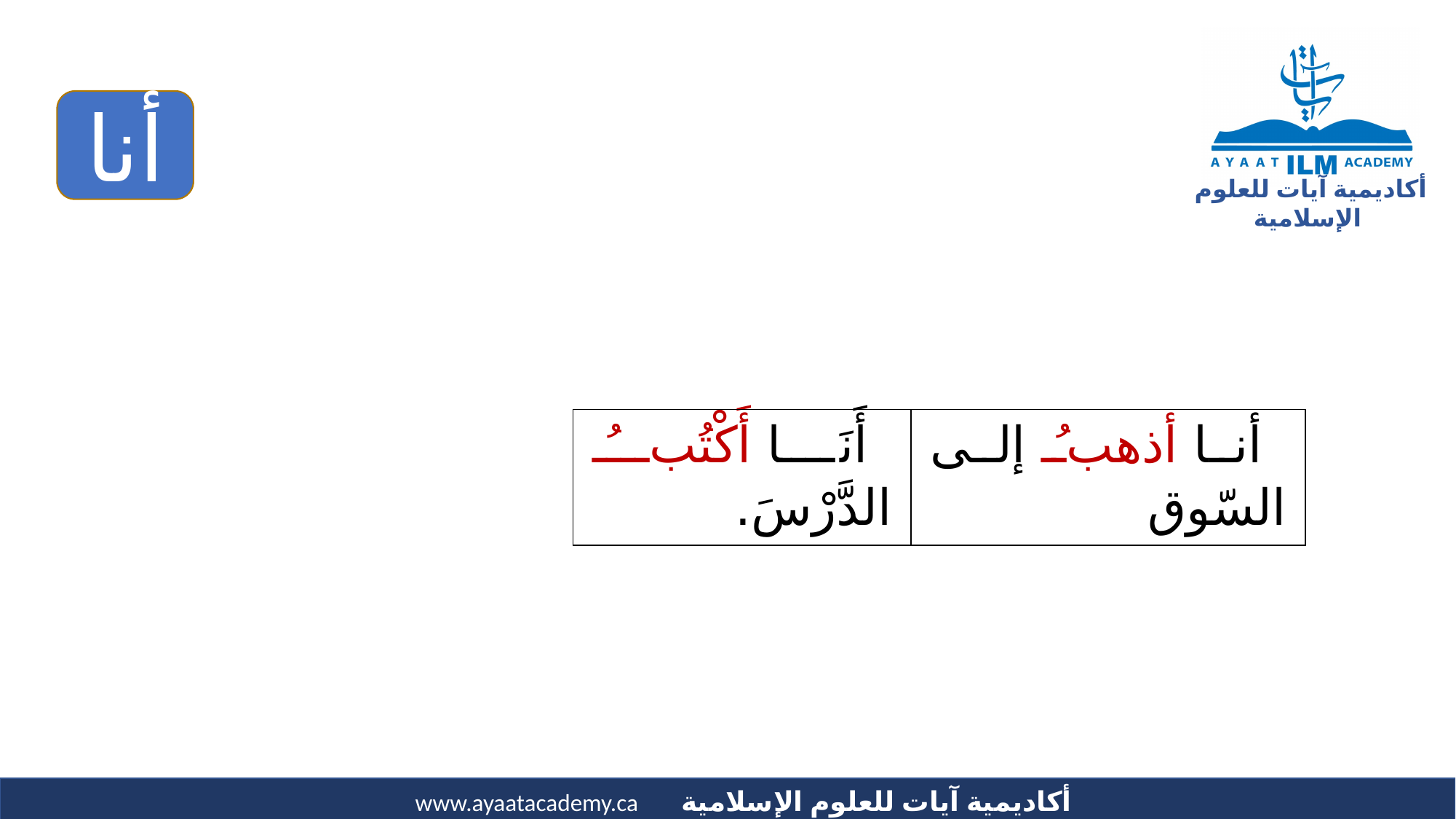

أنا
| أَنَا أَكْتُبُ الدَّرْسَ. | أنا أذهبُ إلى السّوق |
| --- | --- |